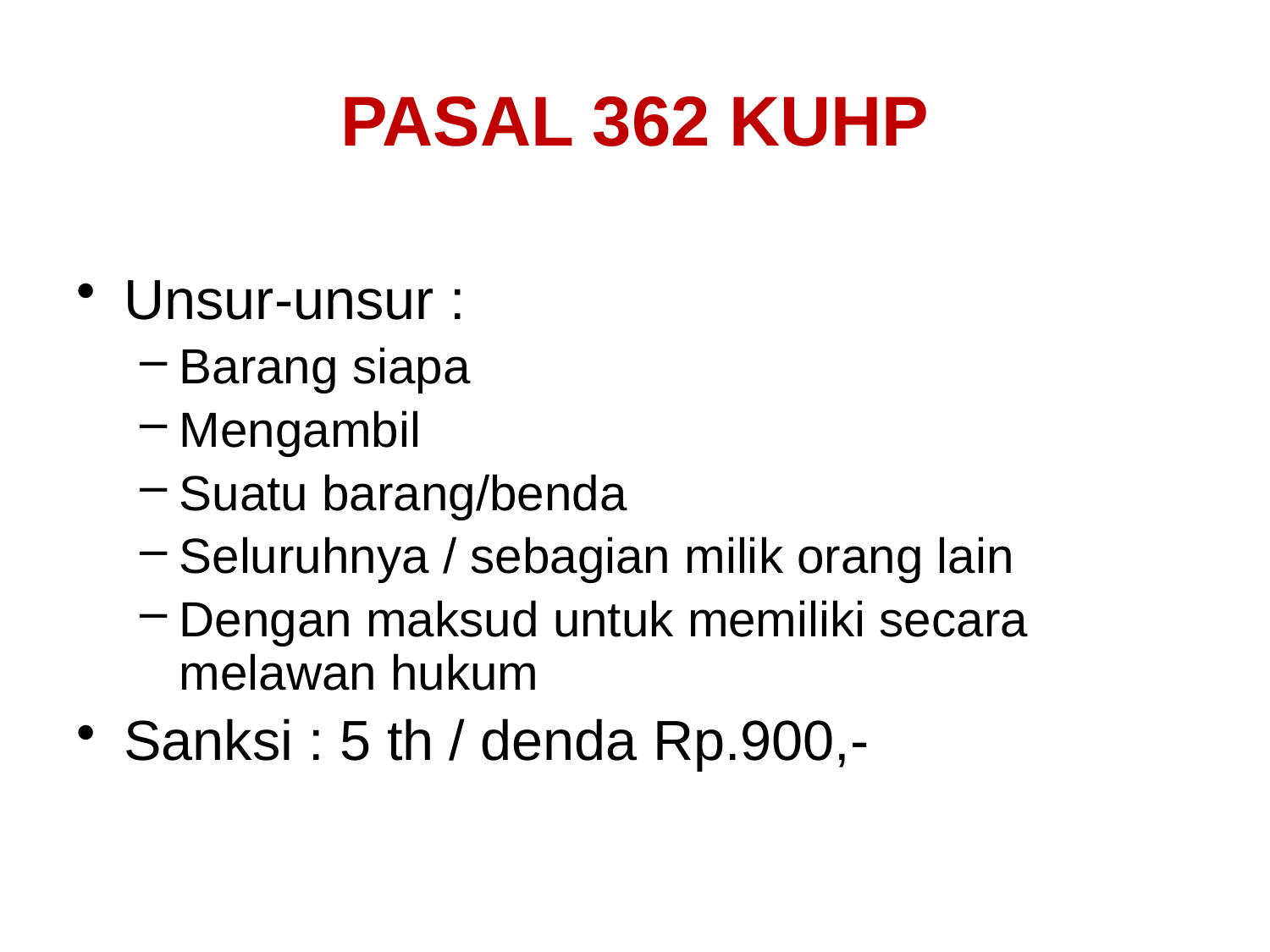

# PASAL 362 KUHP
Unsur-unsur :
Barang siapa
Mengambil
Suatu barang/benda
Seluruhnya / sebagian milik orang lain
Dengan maksud untuk memiliki secara melawan hukum
Sanksi : 5 th / denda Rp.900,-